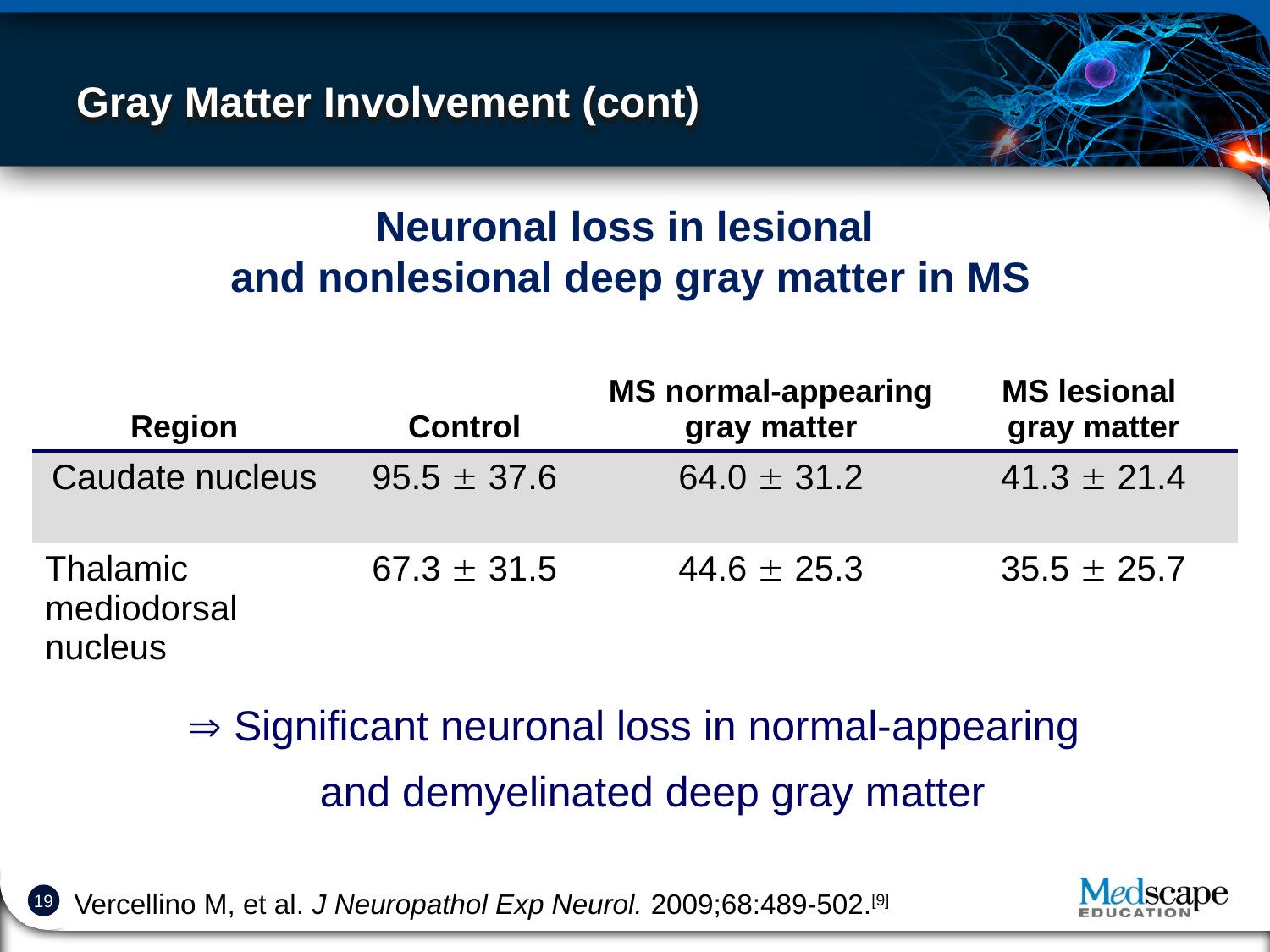

# Gray Matter Involvement (cont)
Neuronal loss in lesional
and nonlesional deep gray matter in MS

| Region | Control | MS normal-appearing gray matter | MS lesional gray matter |
| --- | --- | --- | --- |
| Caudate nucleus | 95.5 ± 37.6 | 64.0 ± 31.2 | 41.3 ± 21.4 |
| Thalamic mediodorsal nucleus | 67.3 ± 31.5 | 44.6 ± 25.3 | 35.5 ± 25.7 |
⇒ Significant neuronal loss in normal-appearing and demyelinated deep gray matter
Vercellino M, et al. J Neuropathol Exp Neurol. 2009;68:489-502.[9]